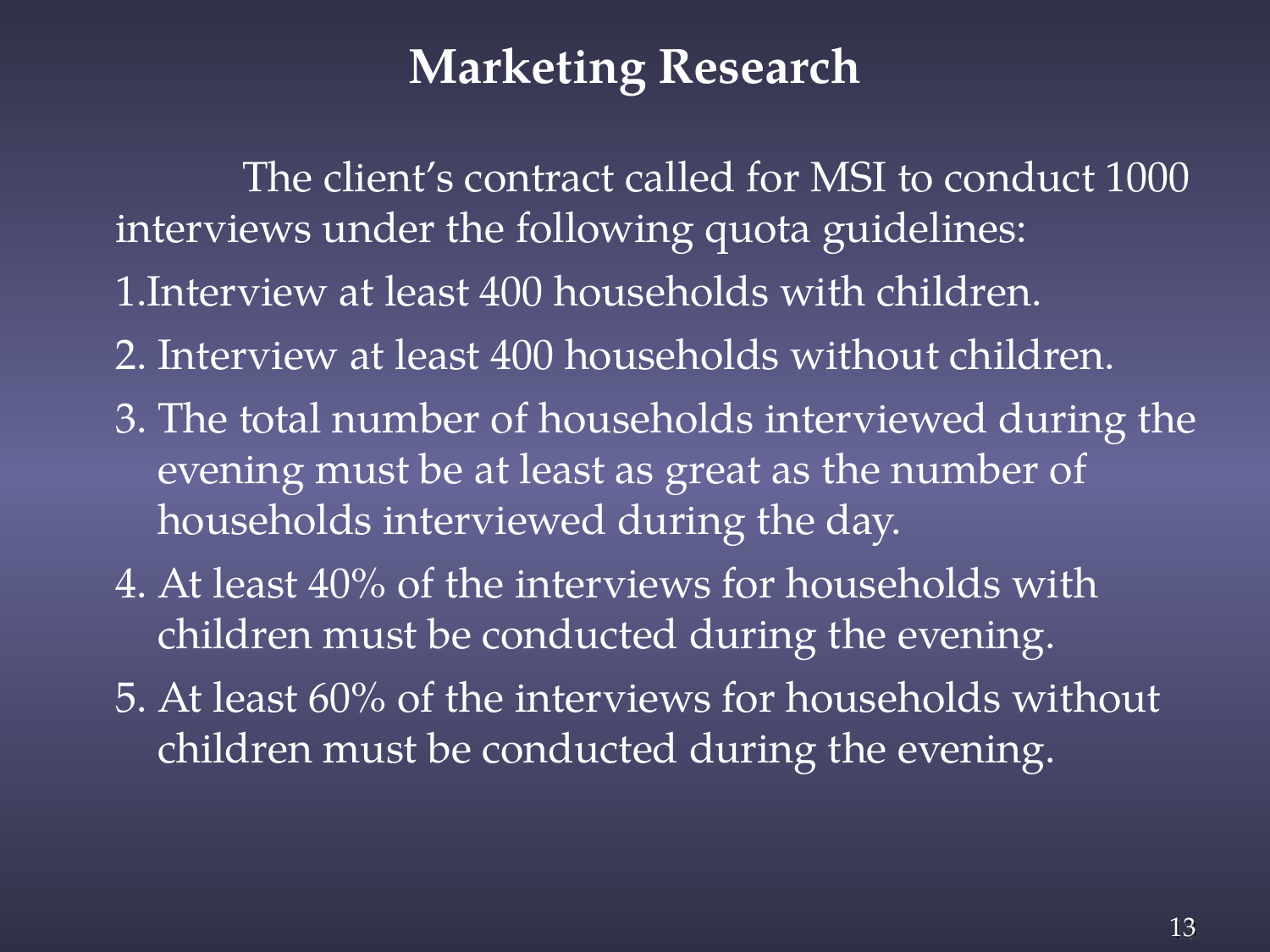

Marketing Research
     	The client’s contract called for MSI to conduct 1000 interviews under the following quota guidelines:

Interview at least 400 households with children.

2. Interview at least 400 households without children.

3. The total number of households interviewed during the
    evening must be at least as great as the number of
    households interviewed during the day.

4. At least 40% of the interviews for households with
    children must be conducted during the evening.

5. At least 60% of the interviews for households without
    children must be conducted during the evening.